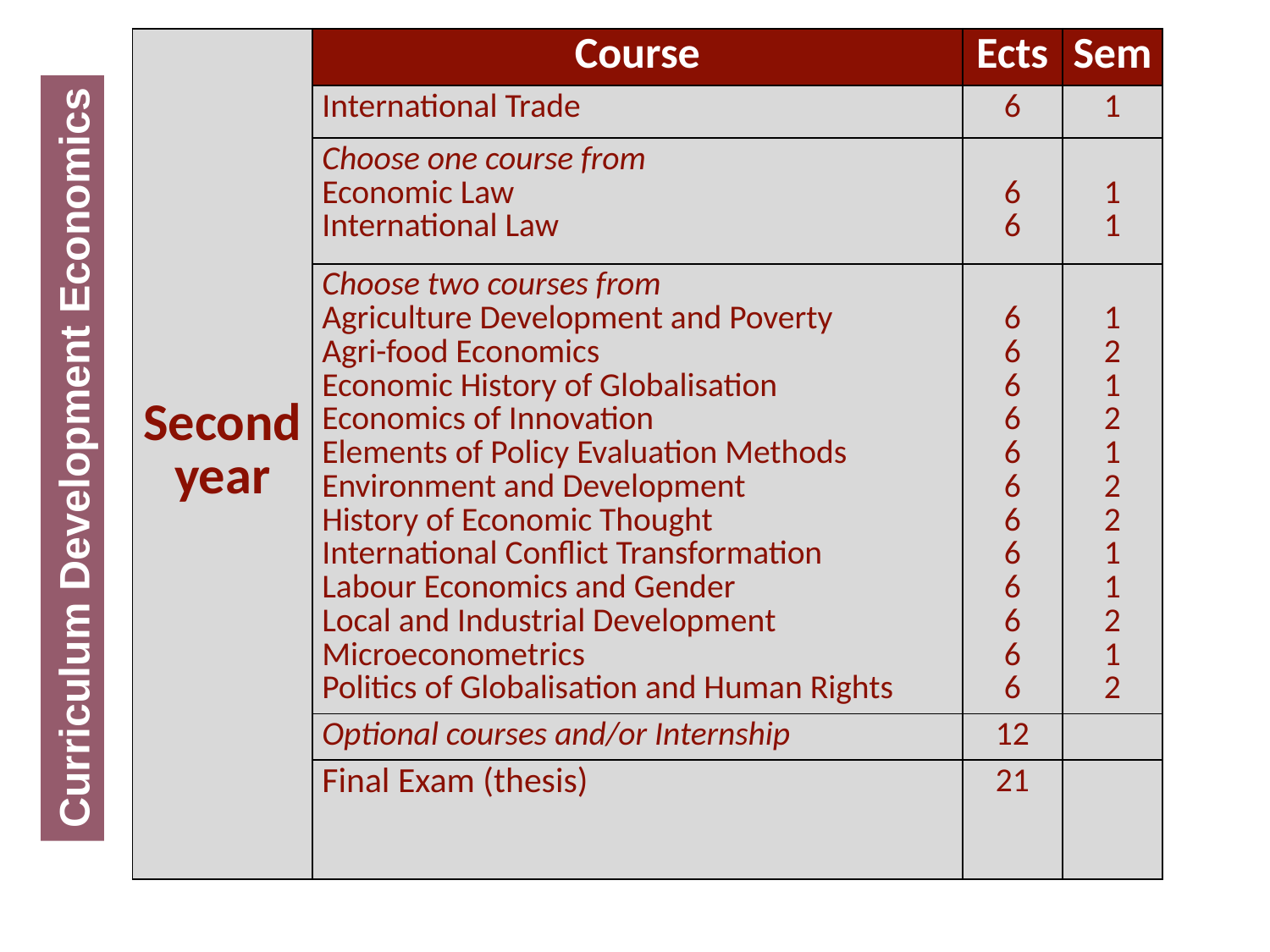

| Second year | Course | Ects | Sem |
| --- | --- | --- | --- |
|  | International Trade | 6 | 1 |
|  | Choose one course from Economic Law International Law | 6 6 | 1 1 |
|  | Choose two courses from Agriculture Development and Poverty Agri-food Economics Economic History of Globalisation Economics of Innovation Elements of Policy Evaluation Methods Environment and Development History of Economic Thought International Conflict Transformation Labour Economics and Gender Local and Industrial Development Microeconometrics Politics of Globalisation and Human Rights | 6 6 6 6 6 6 6 6 6 6 6 6 | 1 2 1 2 1 2 2 1 1 2 1 2 |
|  | Optional courses and/or Internship | 12 |  |
|  | Final Exam (thesis) | 21 |  |
Curriculum Development Economics